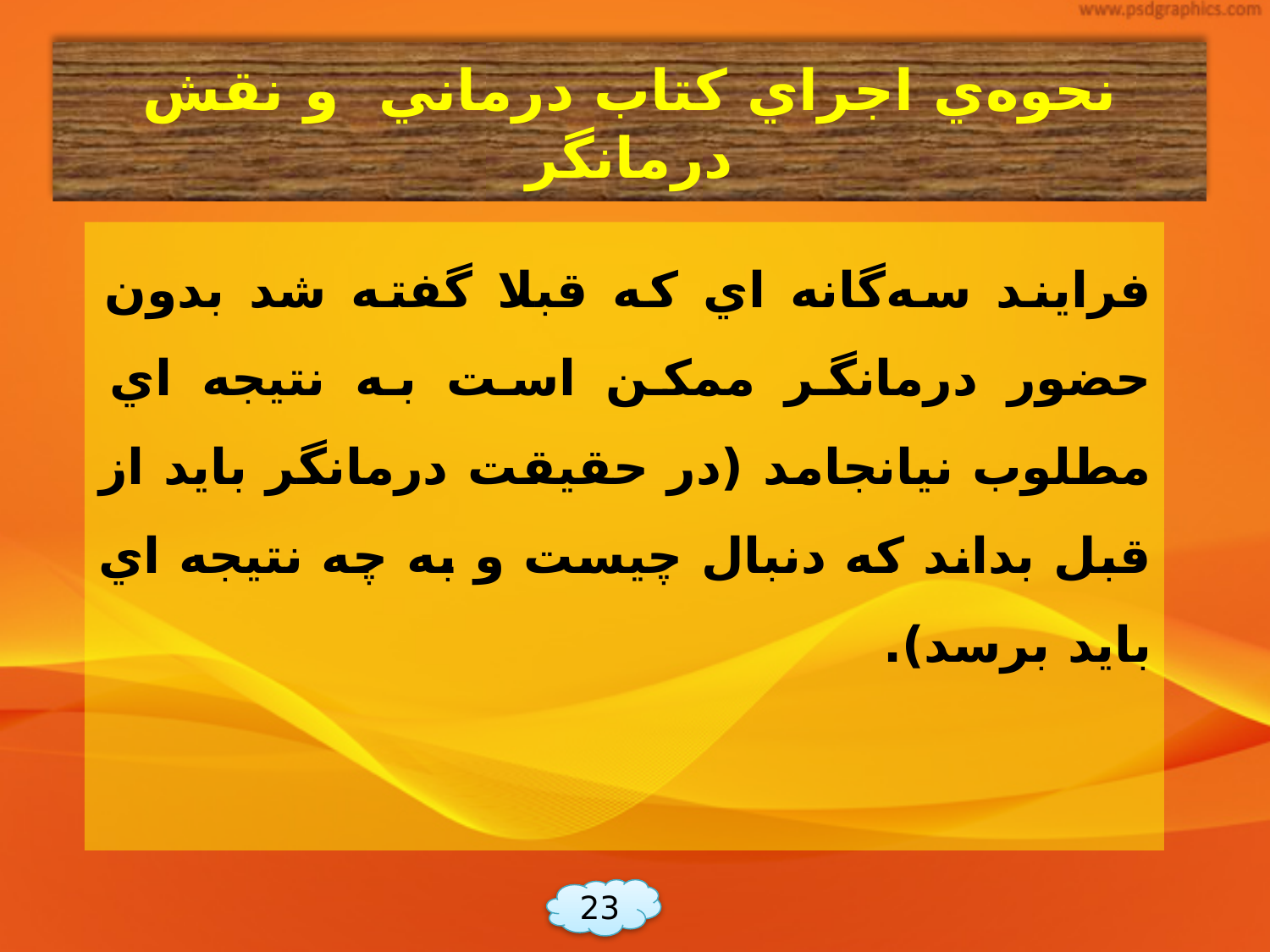

# نحوه‌ي اجراي كتاب درماني  و نقش درمانگر
فرايند سه‌گانه اي كه قبلا گفته شد بدون حضور درمانگر ممكن است به نتيجه اي مطلوب نيانجامد (در حقيقت درمانگر بايد از قبل بداند كه دنبال چيست و به چه نتيجه اي بايد برسد).